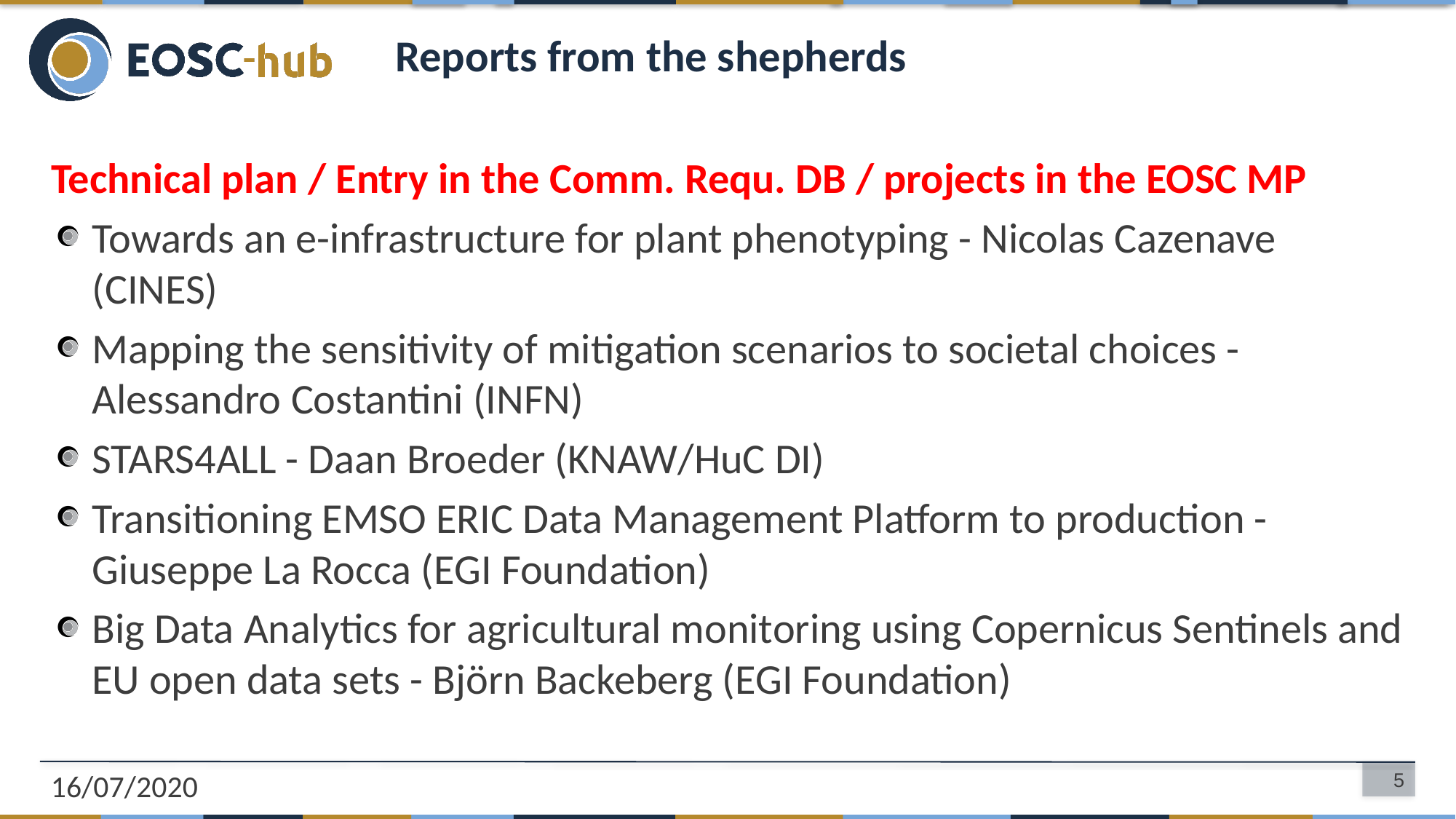

# Reports from the shepherds
Technical plan / Entry in the Comm. Requ. DB / projects in the EOSC MP
Towards an e-infrastructure for plant phenotyping - Nicolas Cazenave (CINES)
Mapping the sensitivity of mitigation scenarios to societal choices - Alessandro Costantini (INFN)
STARS4ALL - Daan Broeder (KNAW/HuC DI)
Transitioning EMSO ERIC Data Management Platform to production - Giuseppe La Rocca (EGI Foundation)
Big Data Analytics for agricultural monitoring using Copernicus Sentinels and EU open data sets - Björn Backeberg (EGI Foundation)
16/07/2020
5